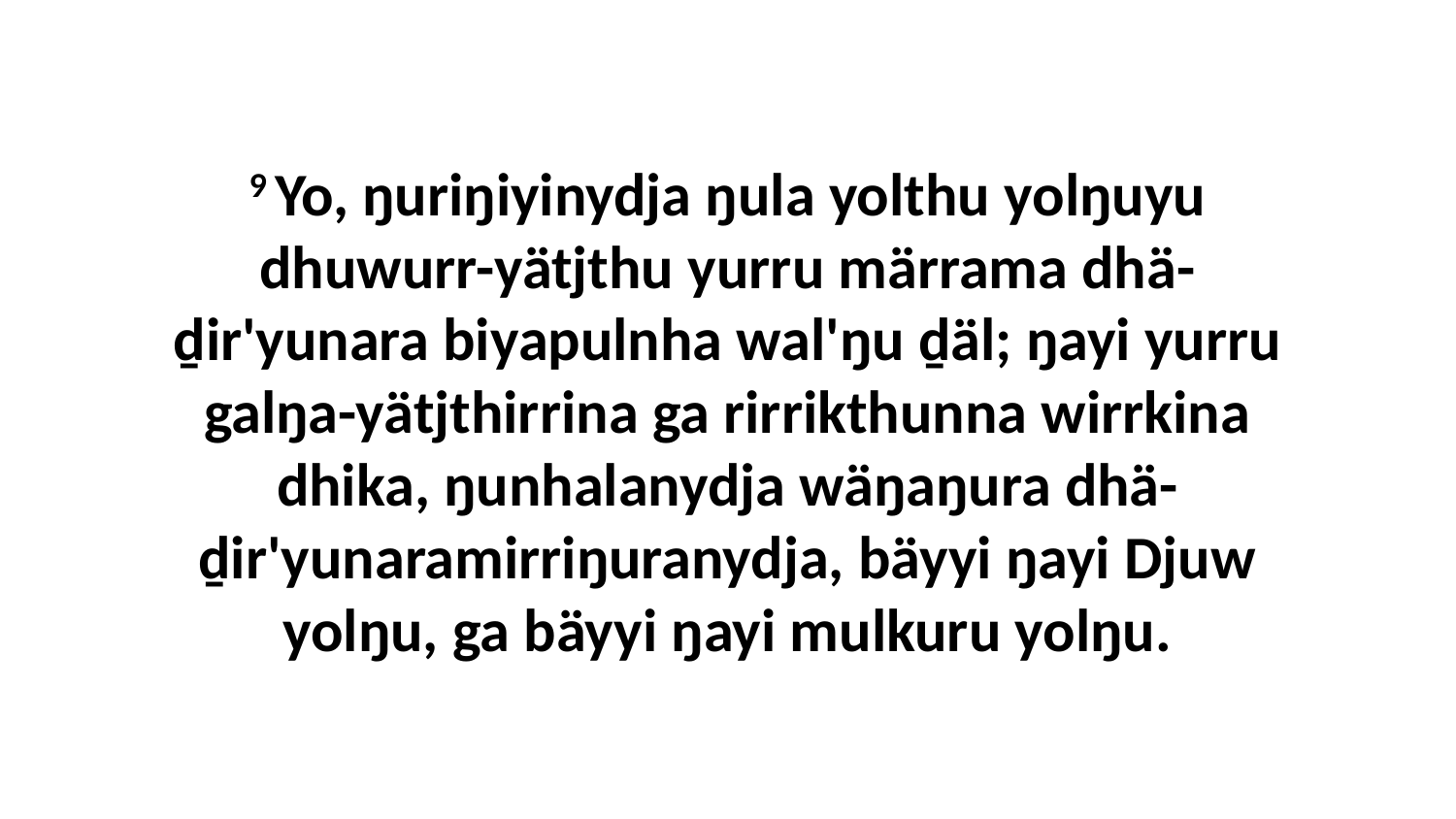

9 Yo, ŋuriŋiyinydja ŋula yolthu yolŋuyu dhuwurr-yätjthu yurru märrama dhä-ḏir'yunara biyapulnha wal'ŋu ḏäl; ŋayi yurru galŋa-yätjthirrina ga rirrikthunna wirrkina dhika, ŋunhalanydja wäŋaŋura dhä-ḏir'yunaramirriŋuranydja, bäyyi ŋayi Djuw yolŋu, ga bäyyi ŋayi mulkuru yolŋu.